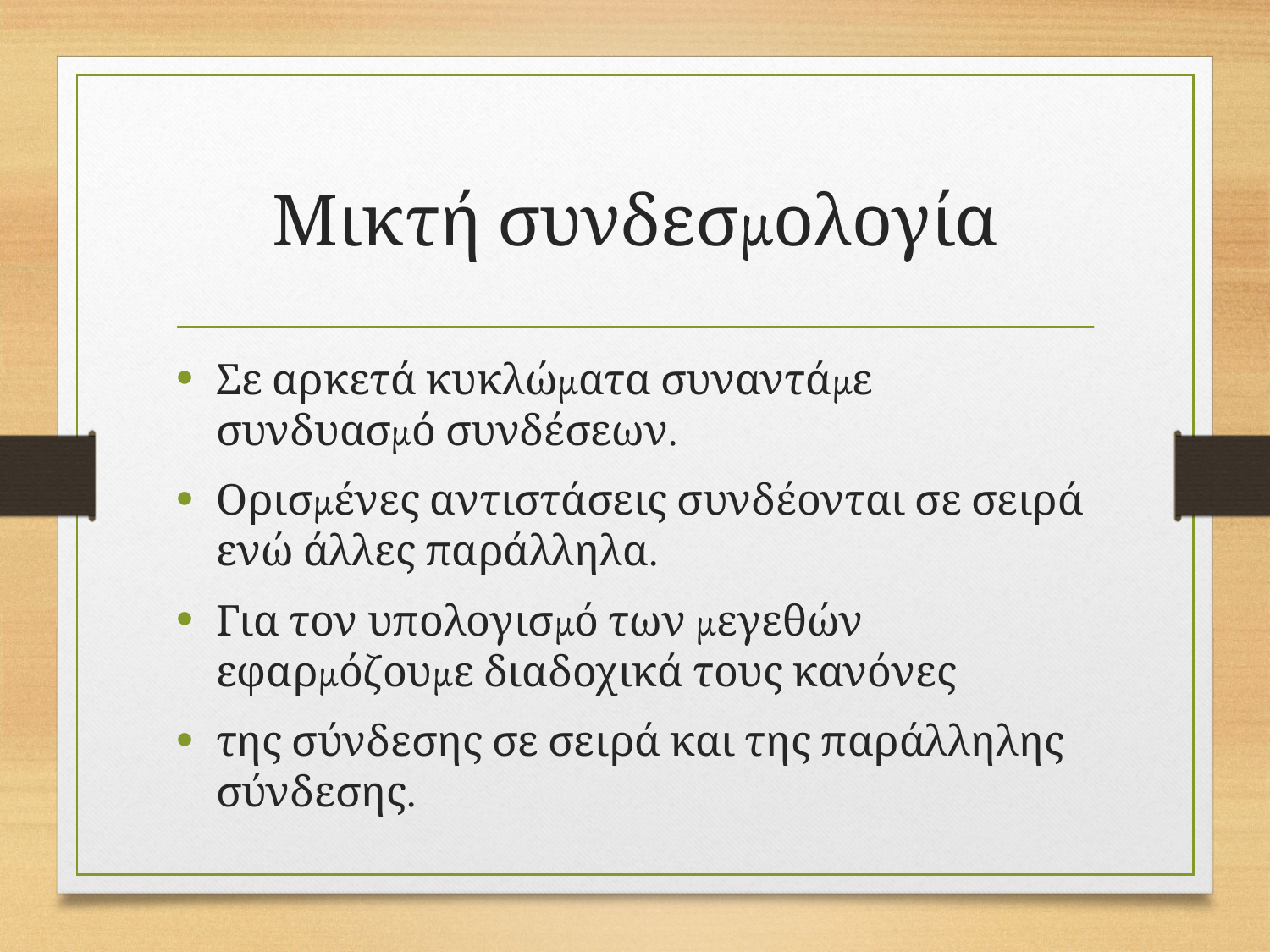

# Μικτή συνδεσμολογία
Σε αρκετά κυκλώματα συναντάμε συνδυασμό συνδέσεων.
Ορισμένες αντιστάσεις συνδέονται σε σειρά ενώ άλλες παράλληλα.
Για τον υπολογισμό των μεγεθών εφαρμόζουμε διαδοχικά τους κανόνες
της σύνδεσης σε σειρά και της παράλληλης σύνδεσης.